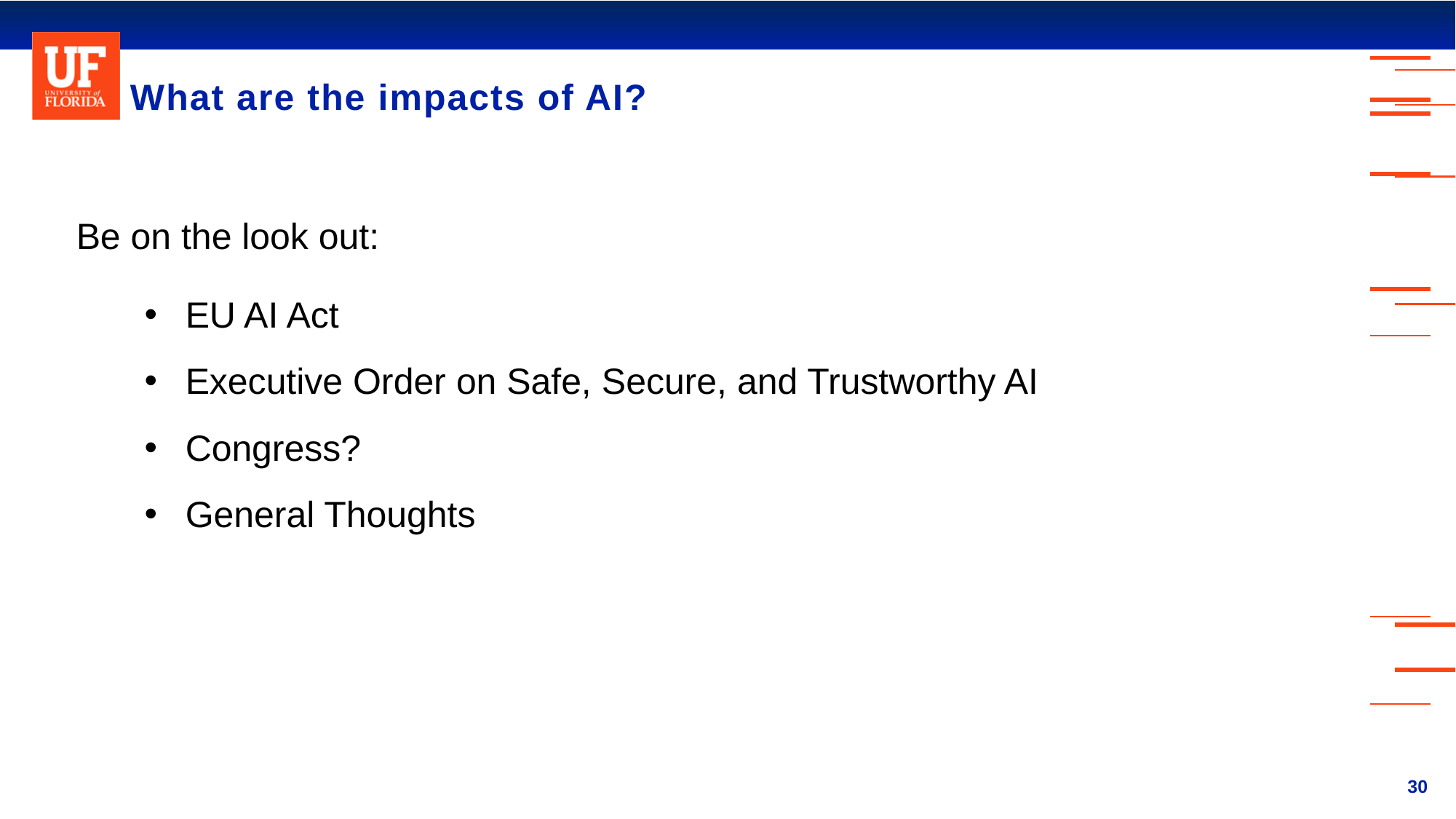

# What are the impacts of AI?
Be on the look out:

EU AI Act
Executive Order on Safe, Secure, and Trustworthy AI
Congress?
General Thoughts